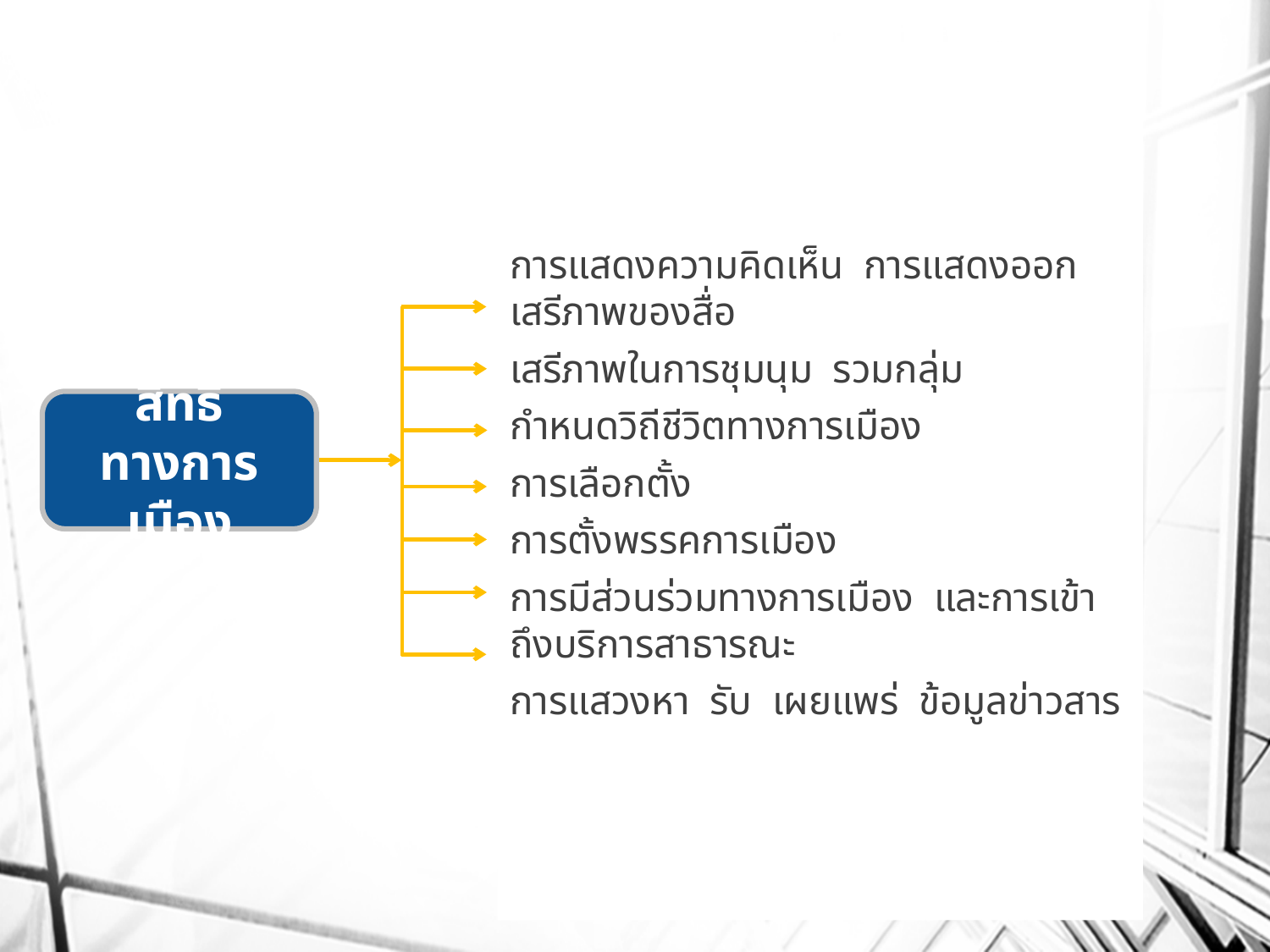

การแสดงความคิดเห็น  การแสดงออก  เสรีภาพของสื่อ
เสรีภาพในการชุมนุม  รวมกลุ่ม
กำหนดวิถีชีวิตทางการเมือง
การเลือกตั้ง
การตั้งพรรคการเมือง
การมีส่วนร่วมทางการเมือง  และการเข้าถึงบริการสาธารณะ
การแสวงหา  รับ  เผยแพร่  ข้อมูลข่าวสาร
สิทธิทางการเมือง